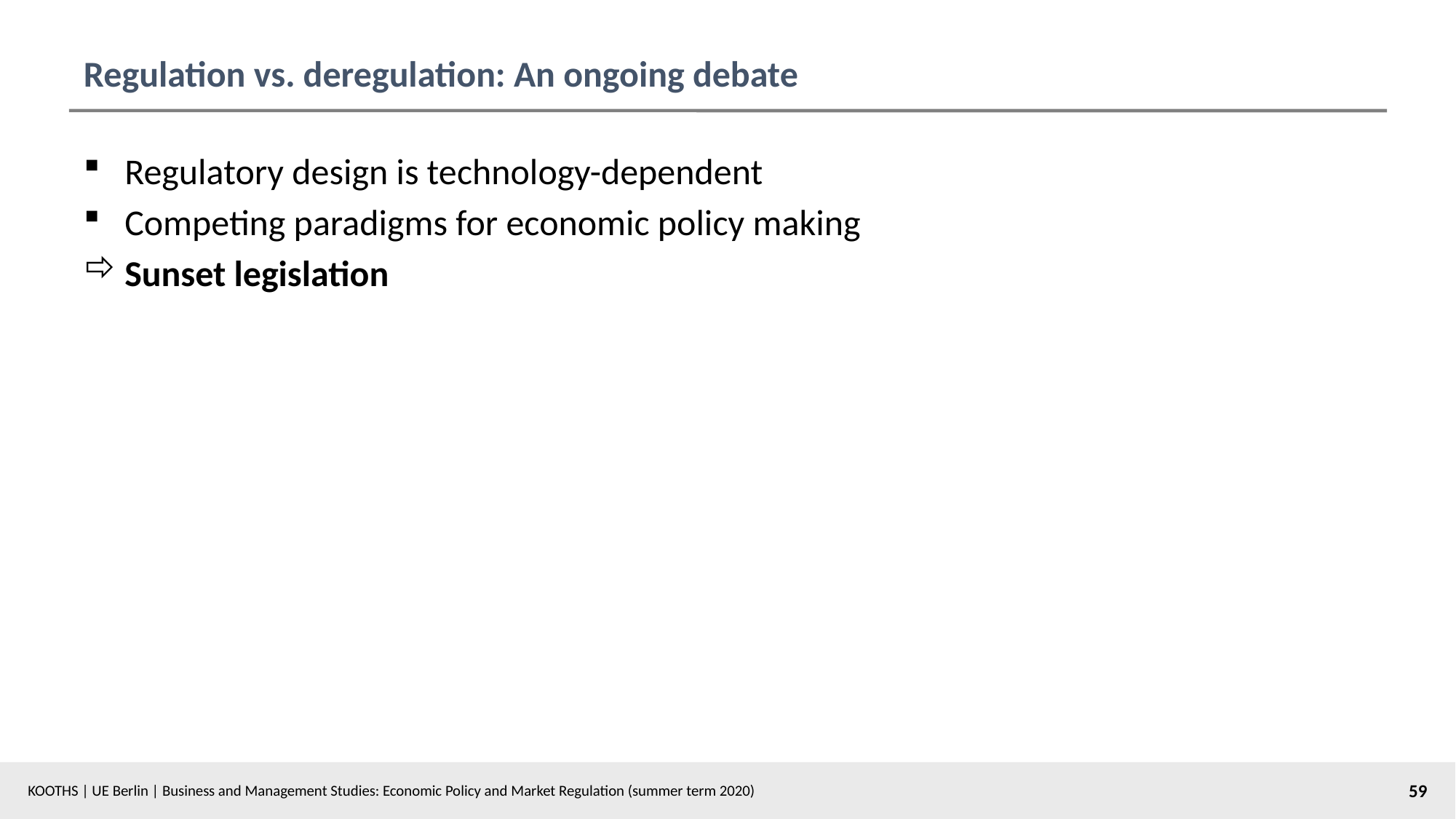

# Regulation vs. deregulation: An ongoing debate
Regulatory design is technology-dependent
Competing paradigms for economic policy making
Sunset legislation